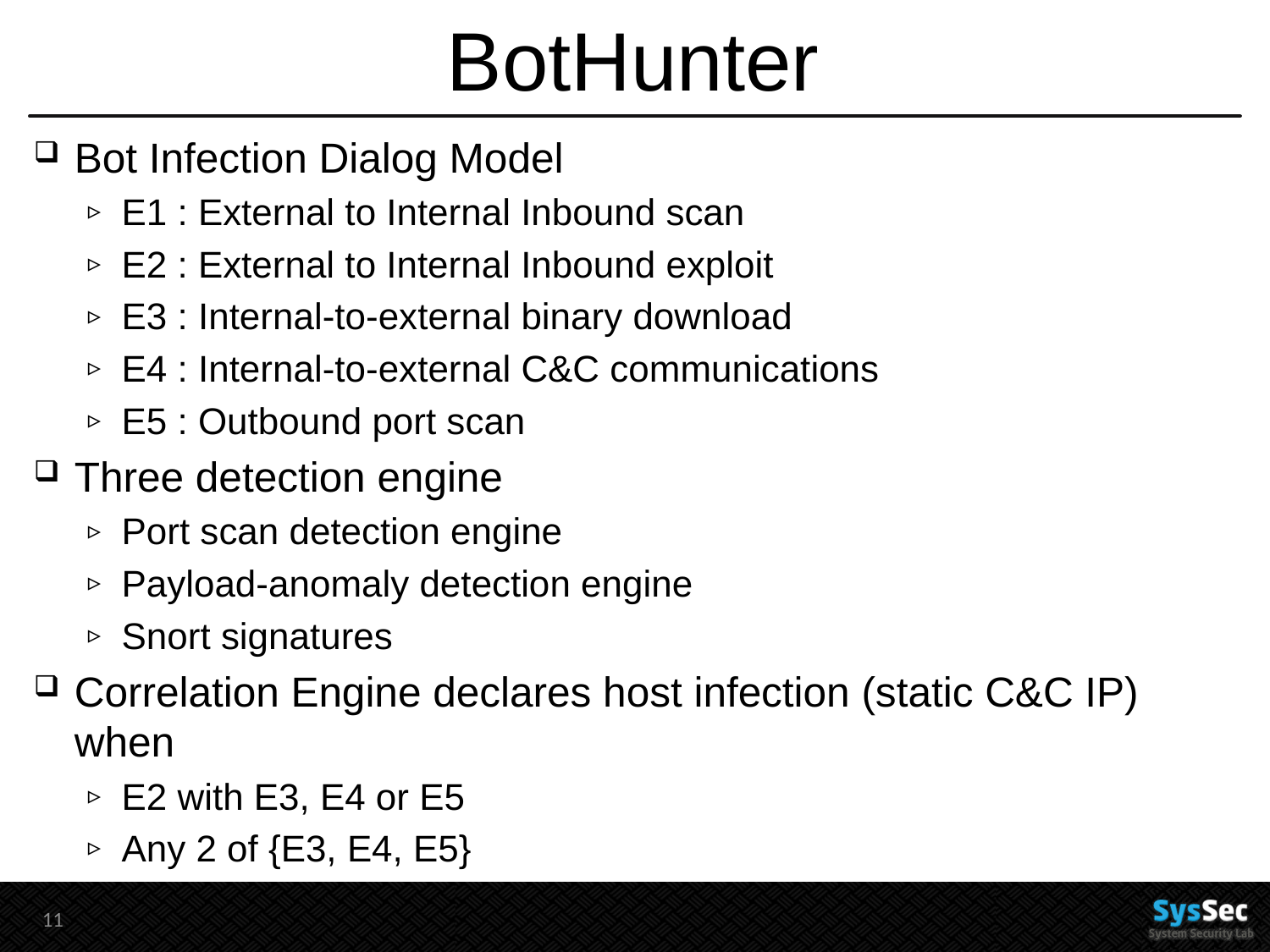

# BotHunter
Bot Infection Dialog Model
E1 : External to Internal Inbound scan
E2 : External to Internal Inbound exploit
E3 : Internal-to-external binary download
E4 : Internal-to-external C&C communications
E5 : Outbound port scan
Three detection engine
Port scan detection engine
Payload-anomaly detection engine
Snort signatures
Correlation Engine declares host infection (static C&C IP) when
E2 with E3, E4 or E5
Any 2 of {E3, E4, E5}
11